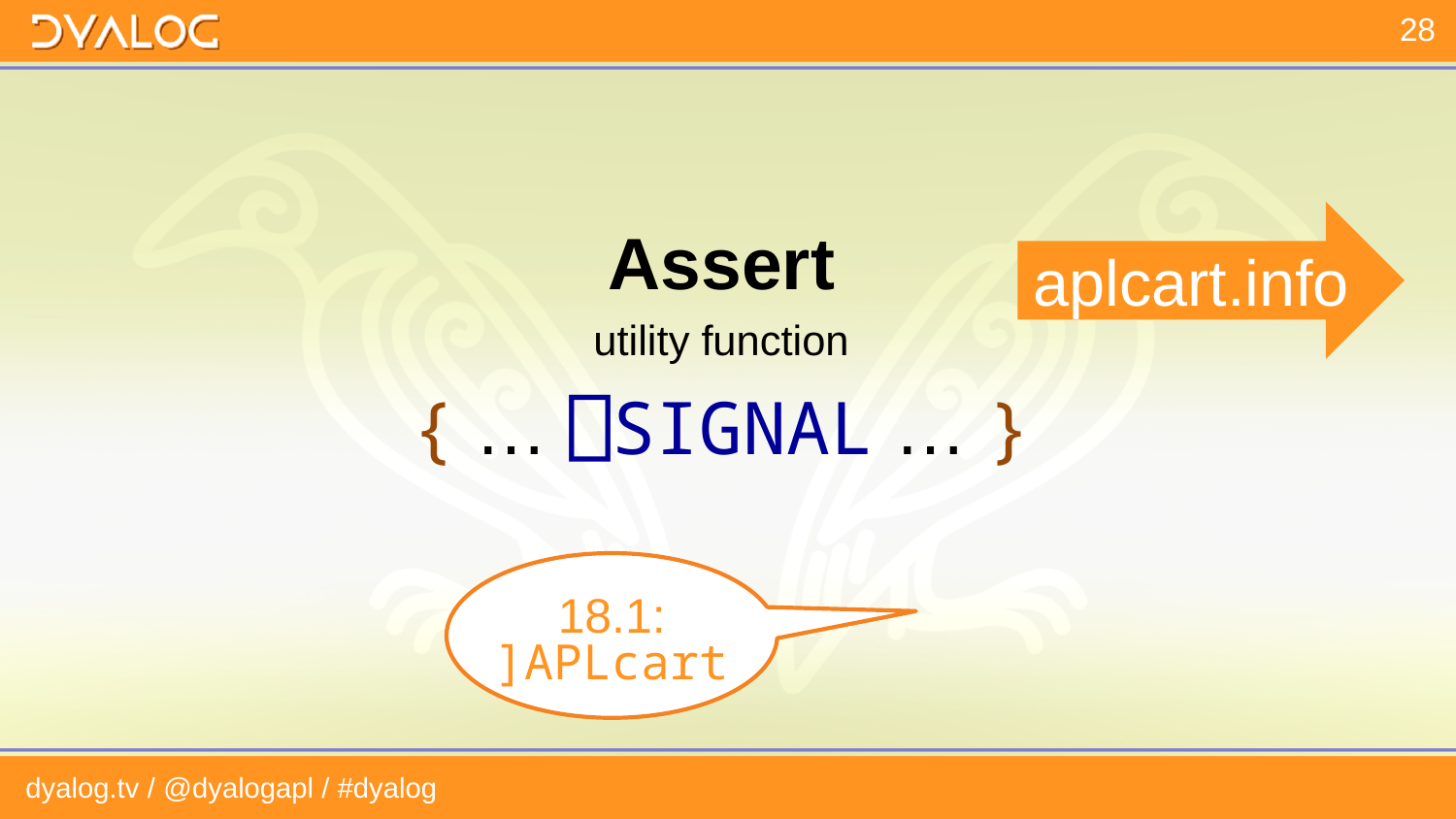

Assert
utility function
{ … ⎕SIGNAL … }
aplcart.info

18.1:
]APLcart